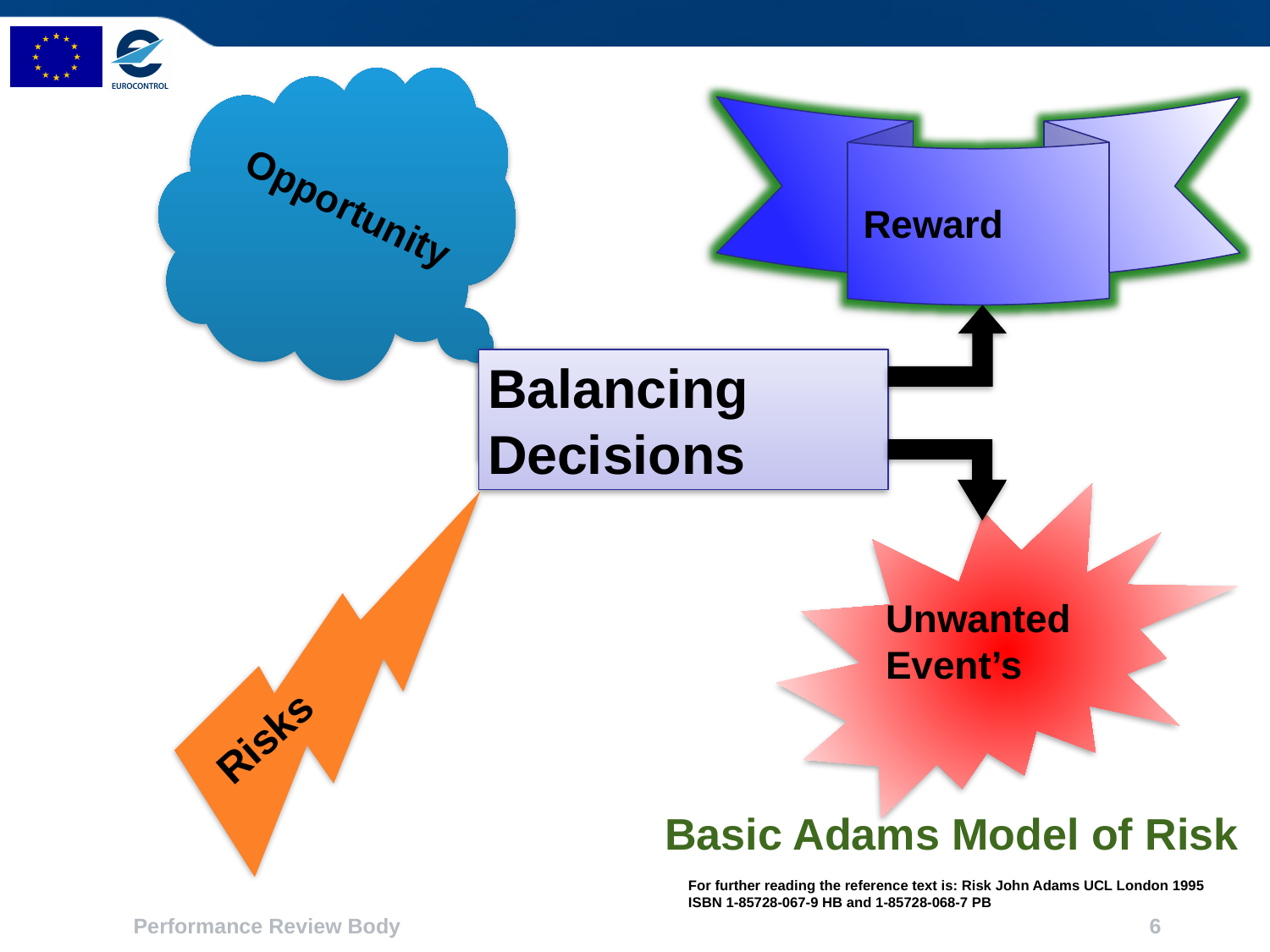

Opportunity

Reward

Management Process
Balancing Decisions

Unwanted Event’s

Risks
Basic Adams Model of Risk
For further reading the reference text is: Risk John Adams UCL London 1995 ISBN 1-85728-067-9 HB and 1-85728-068-7 PB